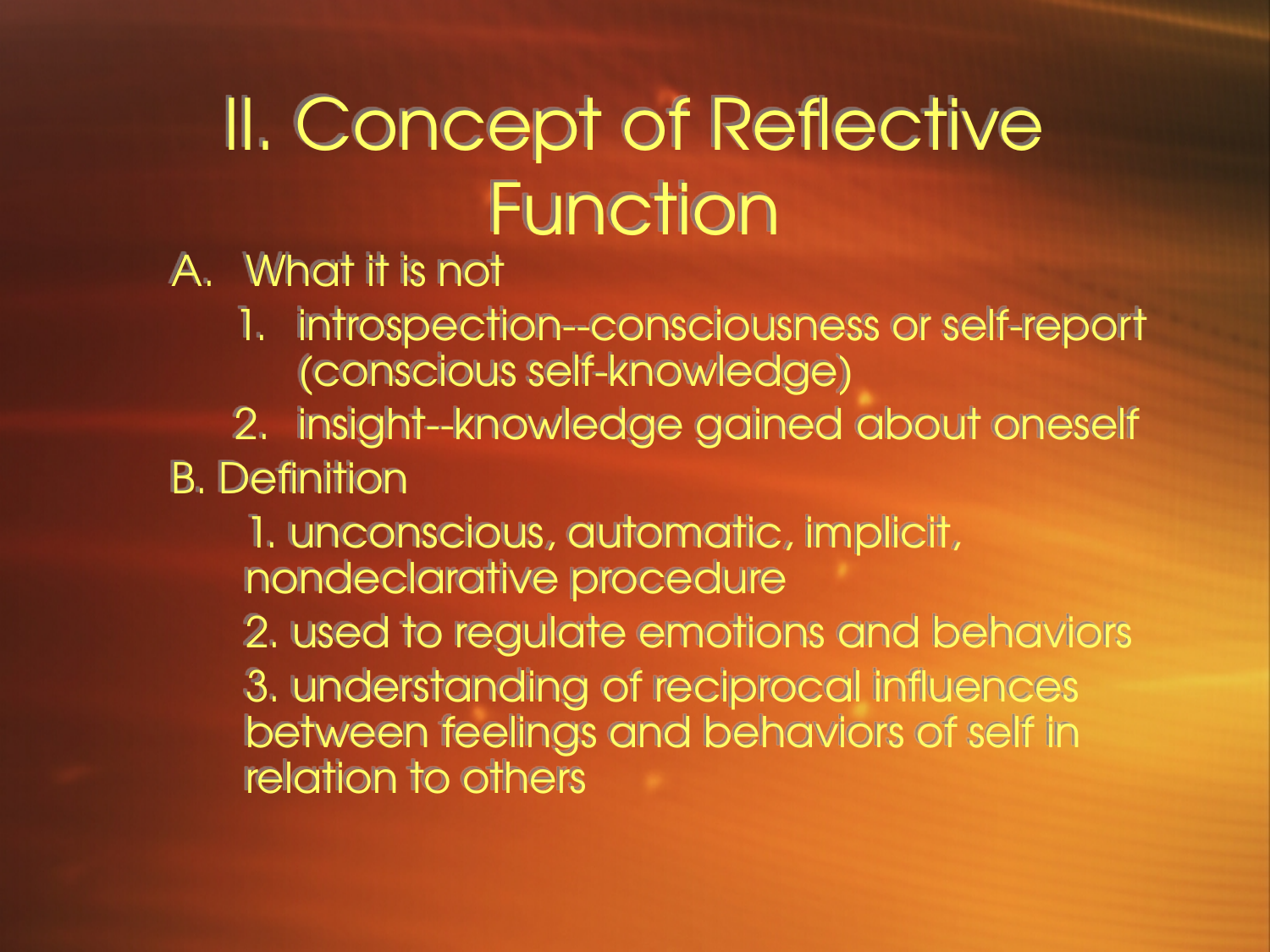

# II. Concept of Reflective Function
What it is not
introspection--consciousness or self-report (conscious self-knowledge)
insight--knowledge gained about oneself
B. Definition
	1. unconscious, automatic, implicit, nondeclarative procedure
	2. used to regulate emotions and behaviors
	3. understanding of reciprocal influences between feelings and behaviors of self in relation to others